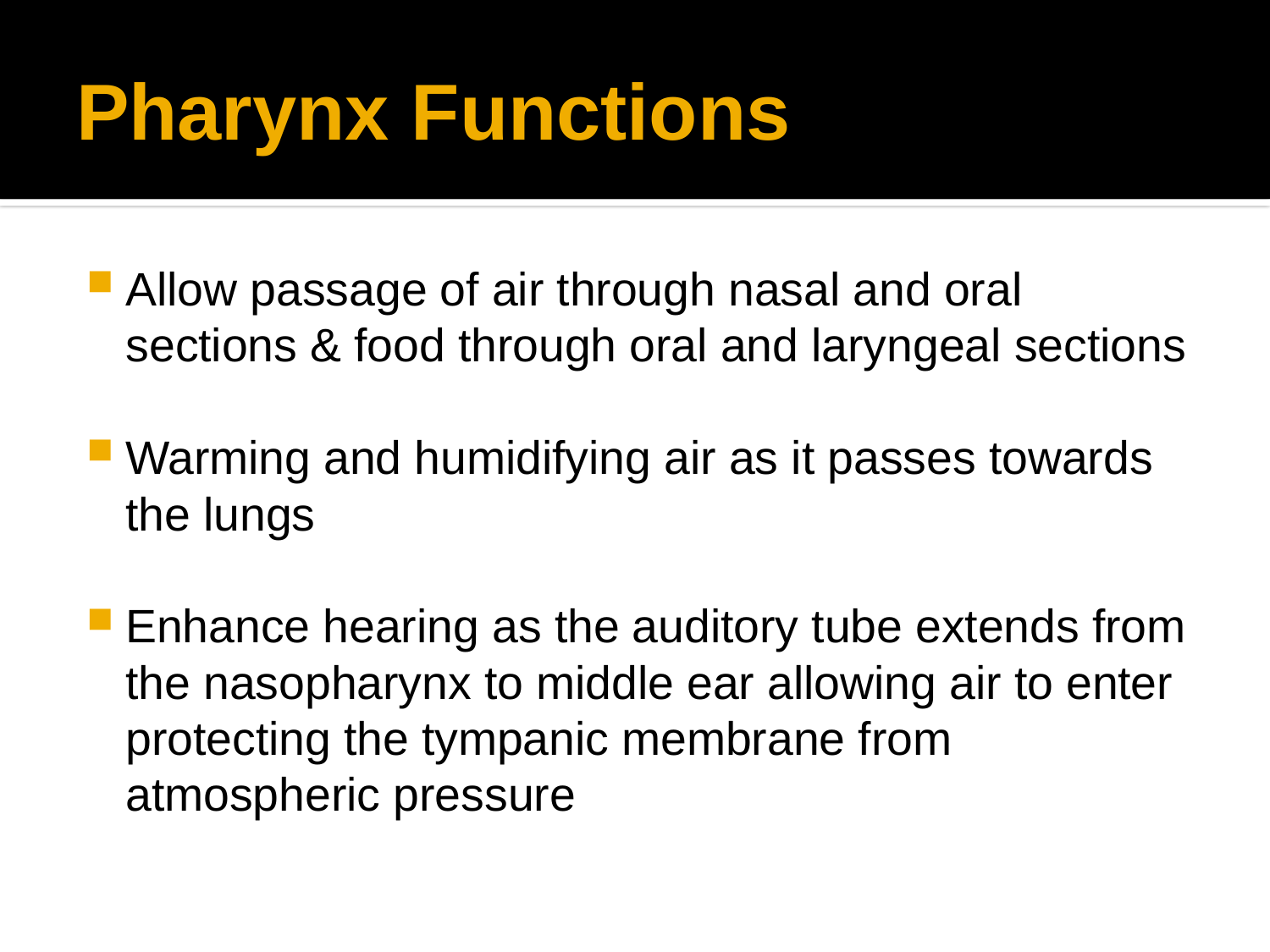

# Pharynx Functions
Allow passage of air through nasal and oral sections & food through oral and laryngeal sections

Warming and humidifying air as it passes towards the lungs

Enhance hearing as the auditory tube extends from the nasopharynx to middle ear allowing air to enter protecting the tympanic membrane from atmospheric pressure